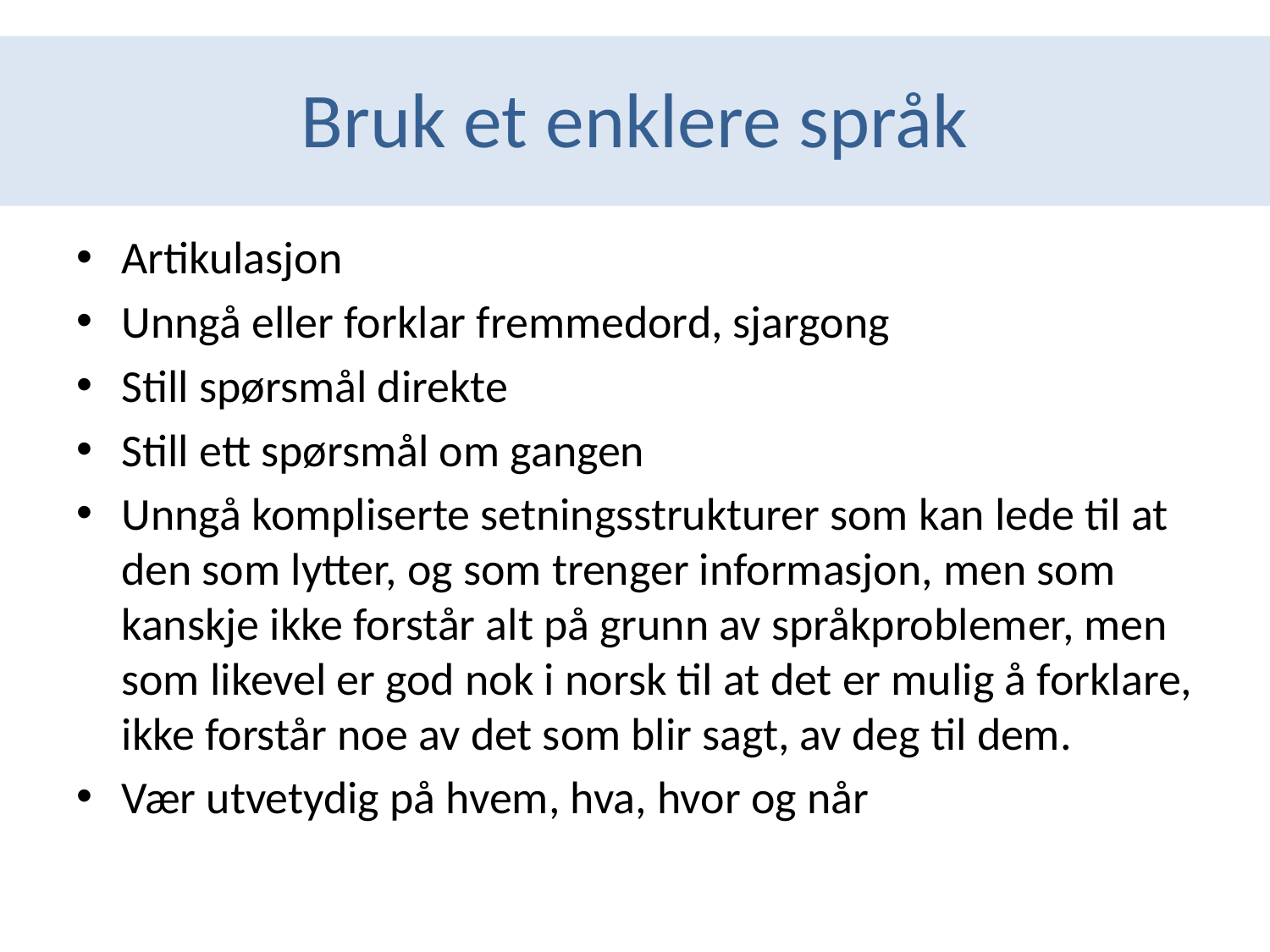

# Bruk et enklere språk
Artikulasjon
Unngå eller forklar fremmedord, sjargong
Still spørsmål direkte
Still ett spørsmål om gangen
Unngå kompliserte setningsstrukturer som kan lede til at den som lytter, og som trenger informasjon, men som kanskje ikke forstår alt på grunn av språkproblemer, men som likevel er god nok i norsk til at det er mulig å forklare, ikke forstår noe av det som blir sagt, av deg til dem.
Vær utvetydig på hvem, hva, hvor og når